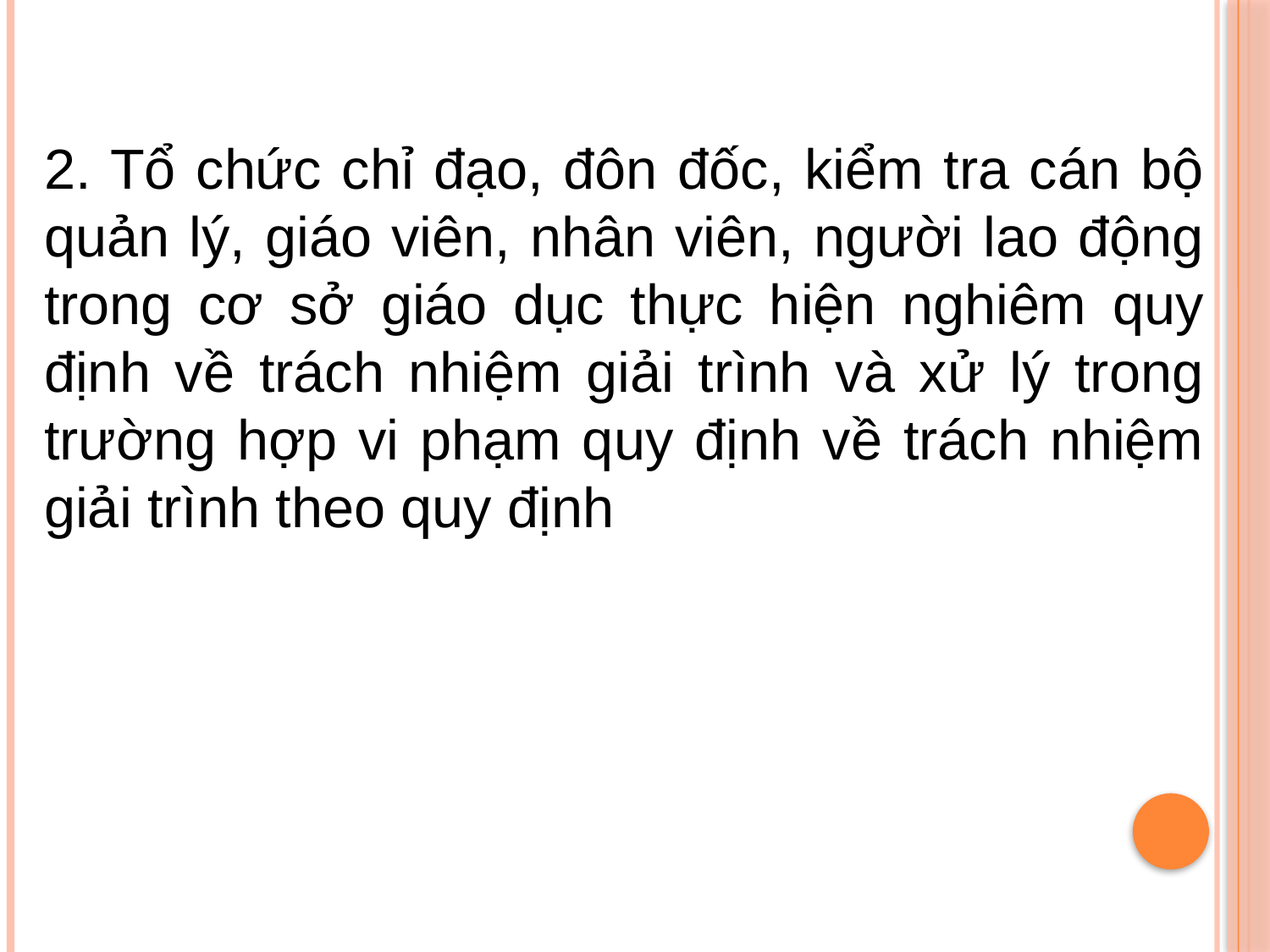

2. Tổ chức chỉ đạo, đôn đốc, kiểm tra cán bộ quản lý, giáo viên, nhân viên, người lao động trong cơ sở giáo dục thực hiện nghiêm quy định về trách nhiệm giải trình và xử lý trong trường hợp vi phạm quy định về trách nhiệm giải trình theo quy định